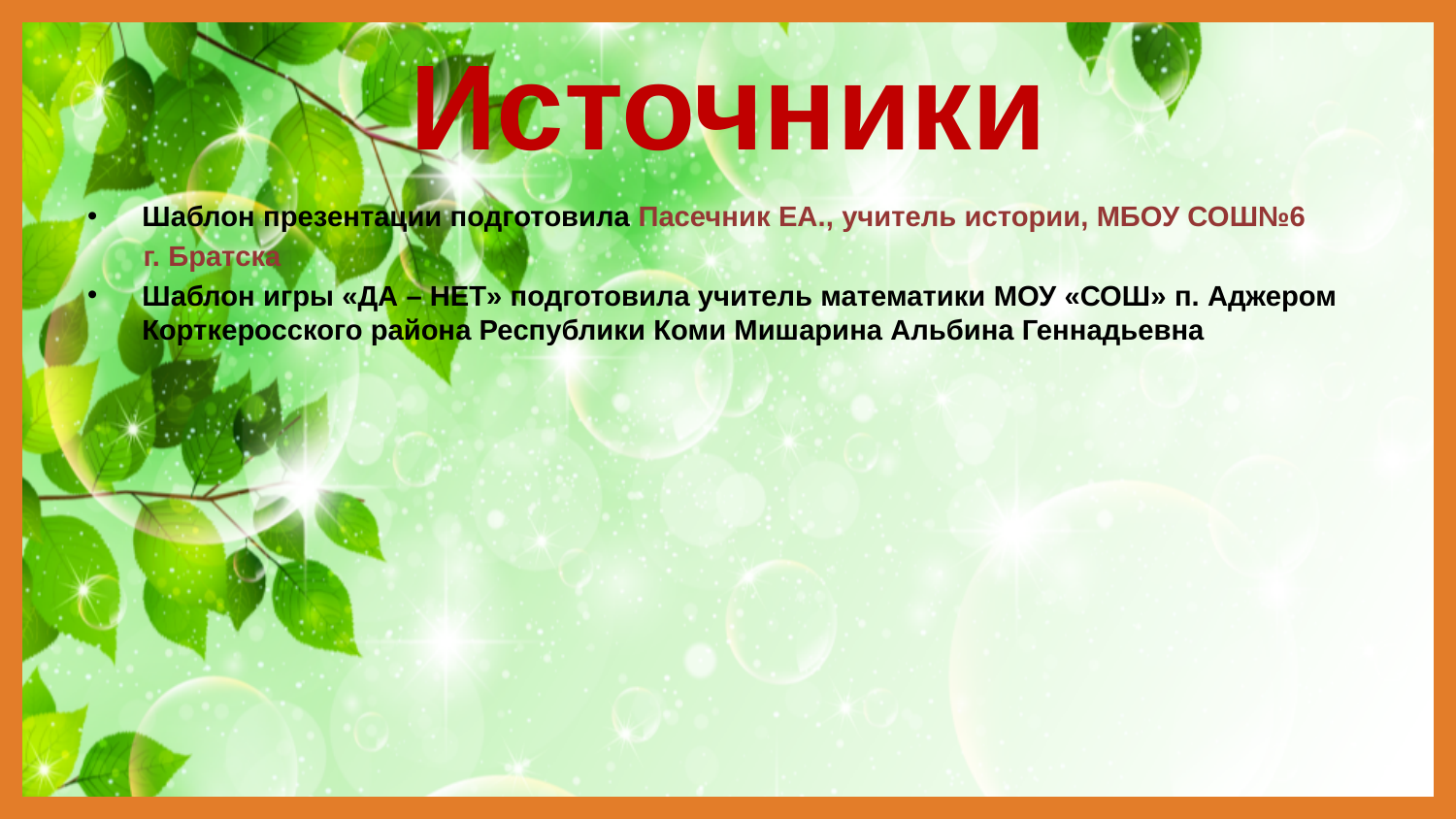

# Источники
Шаблон презентации подготовила Пасечник ЕА., учитель истории, МБОУ СОШ№6
       г. Братска
Шаблон игры «ДА – НЕТ» подготовила учитель математики МОУ «СОШ» п. Аджером Корткеросского района Республики Коми Мишарина Альбина Геннадьевна